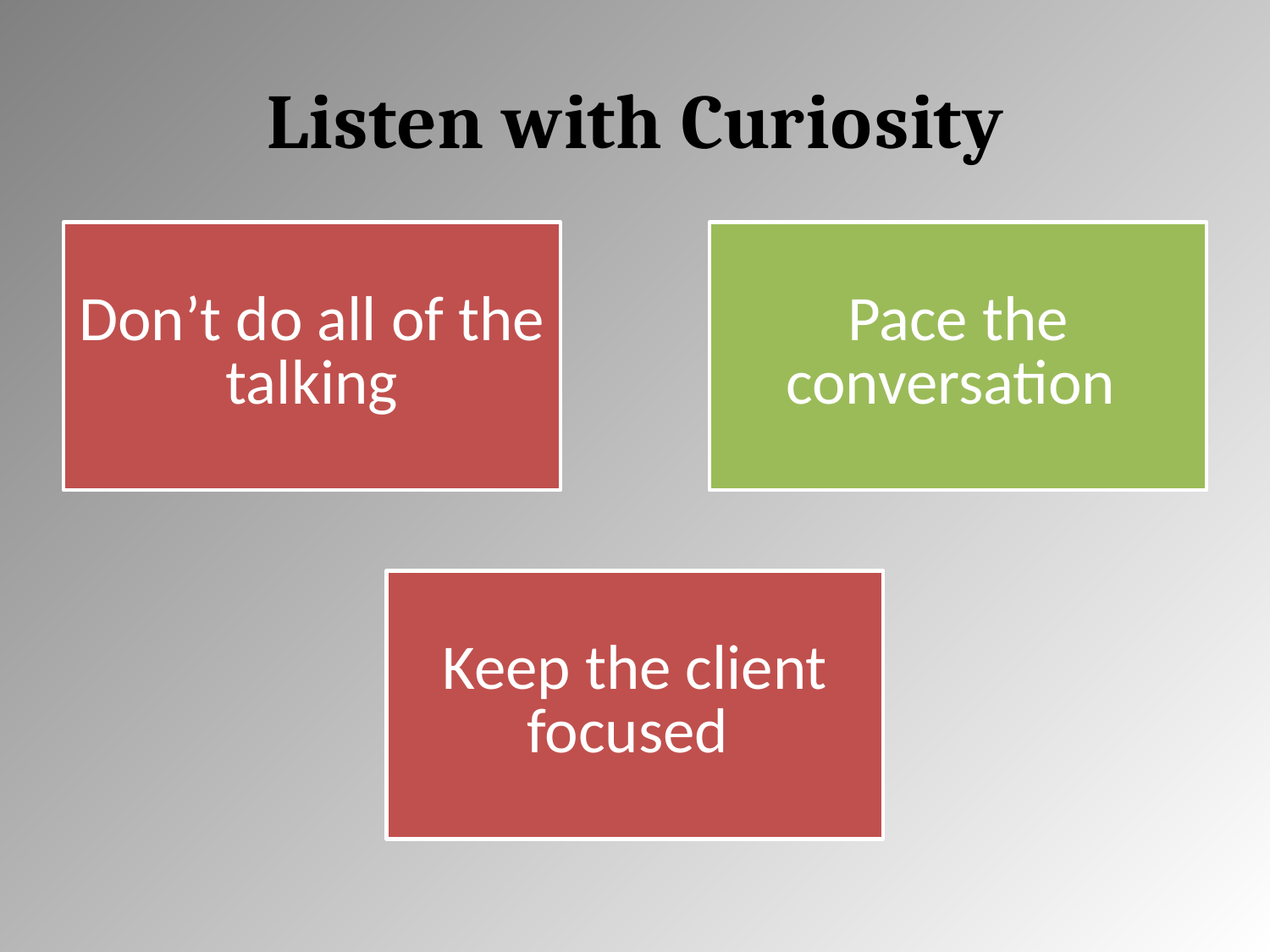

# Listen with Curiosity
Don’t do all of the talking
Pace the conversation
Keep the client focused